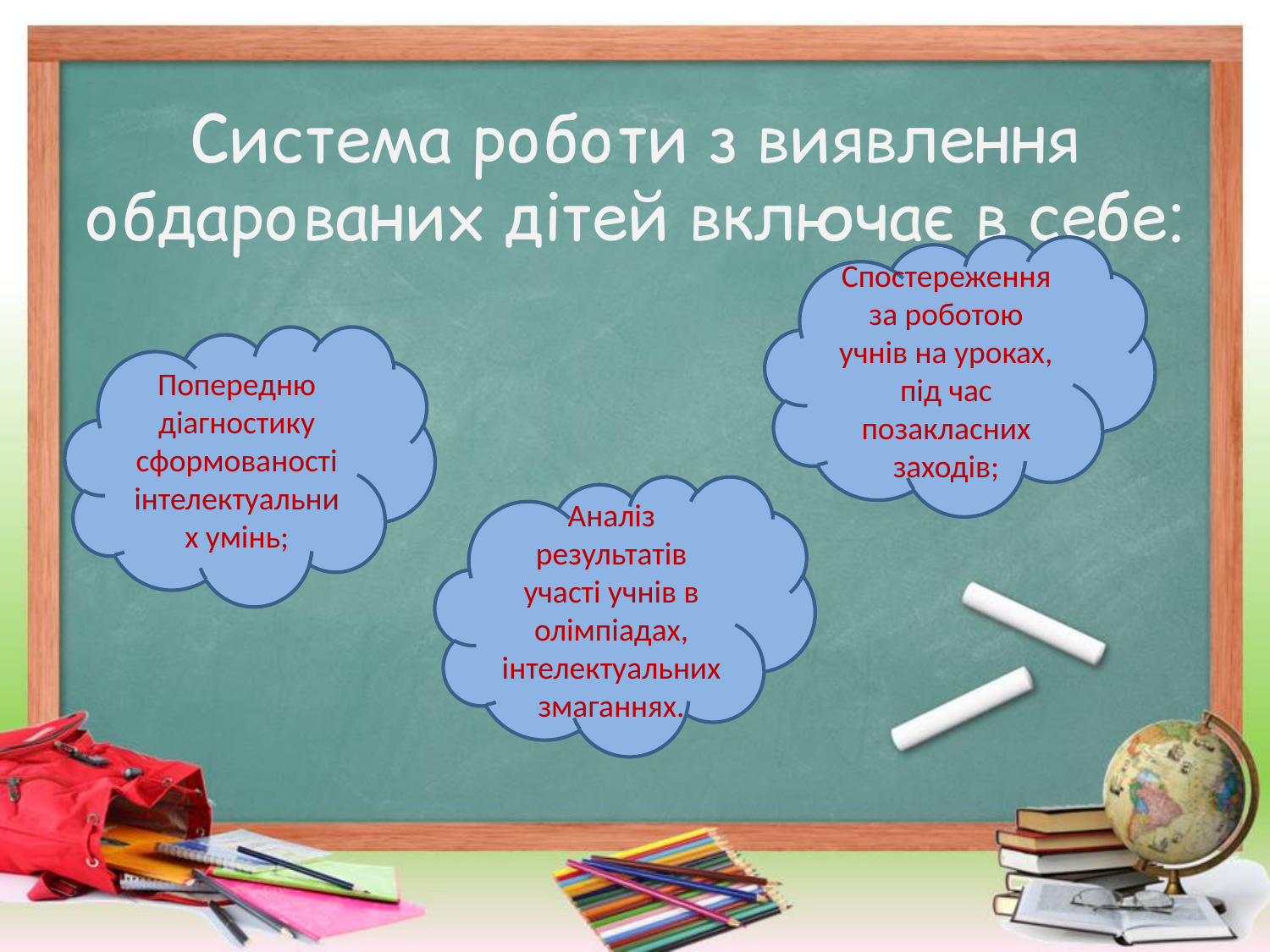

# Система роботи з виявлення обдарованих дітей включає в себе:
Спостереження за роботою учнів на уроках, під час позакласних заходів;
Попередню діагностику сформованості інтелектуальних умінь;
Аналіз результатів участі учнів в олімпіадах, інтелектуальних змаганнях.